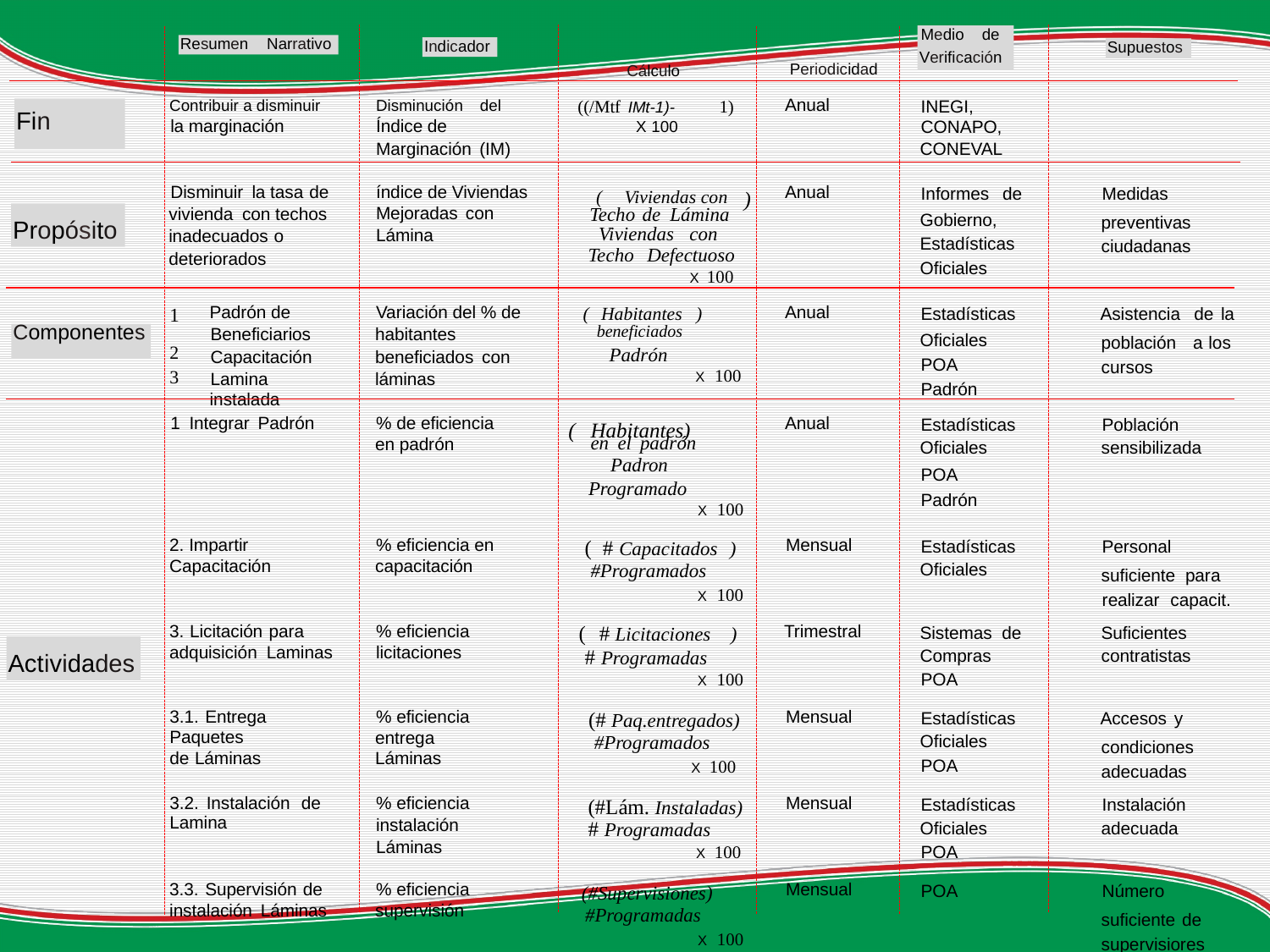

Medio   de
Verificación
Resumen    Narrativo
Indicador
Supuestos
Periodicidad
Cálculo
Anual
Contribuir a disminuir
la marginación
Disminución   del
Índice de
Marginación (IM)
INEGI, CONAPO,
CONEVAL
((/Mtf IMt-1)-
X 100
1)

Fin
Disminuir la tasa de
vivienda con techos
inadecuados o
deteriorados
índice de Viviendas
Mejoradas con
Lámina
Anual
Informes  de
Gobierno, Estadísticas Oficiales
Medidas
preventivas ciudadanas
(    Viviendas con
Techo de Lámina
Viviendas   con
Techo  Defectuoso
X 100
)

Propósito
1
2
3
Padrón de
Beneficiarios
Capacitación
Lamina instalada
Variación del % de
habitantes
beneficiados con
láminas
Anual
(  Habitantes  )
beneficiados
Padrón
Estadísticas
Oficiales POA Padrón
Asistencia  de la
población   a los cursos
Componentes
X  100
1
Integrar Padrón
% de eficiencia
en padrón
Anual
Estadísticas
Oficiales
POA Padrón
Población
sensibilizada
(  Habitantes)
en el padrón
Padron
Programado
X  100
2. Impartir
Capacitación
% eficiencia en
capacitación
Mensual
(  # Capacitados  )
#Programados
X  100
Estadísticas
Oficiales
Personal
suficiente para realizar  capacit.
3. Licitación para
adquisición Laminas
% eficiencia
licitaciones
Trimestral
(  # Licitaciones   )
# Programadas
X  100
Sistemas  de
Compras
POA
Suficientes
contratistas

Actividades
3.1. Entrega Paquetes
de Láminas
% eficiencia
entrega Láminas
Mensual
(# Paq.entregados)
#Programados
X  100
Estadísticas
Oficiales
POA
Accesos y
condiciones adecuadas
3.2. Instalación  de Lamina
% eficiencia
instalación
Láminas
Mensual
Estadísticas
Oficiales
POA
Instalación
adecuada
(#Lám. Instaladas)
# Programadas
X  100
3.3. Supervisión de
instalación Láminas
% eficiencia
supervisión
Mensual
POA
Número
suficiente de supervisiores
(#Supervisiones)
#Programadas
X  100